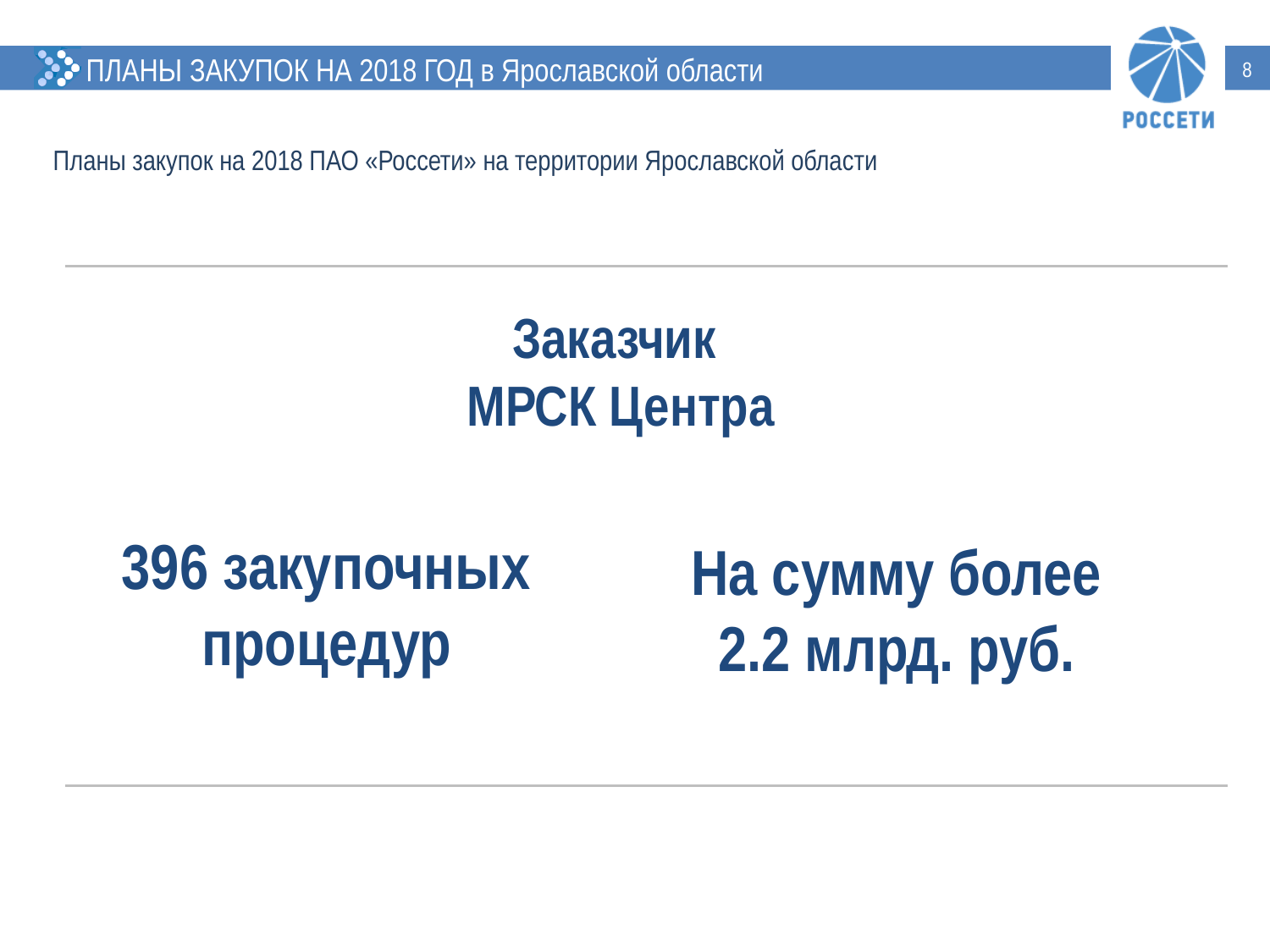

8
ПЛАНЫ ЗАКУПОК НА 2018 ГОД в Ярославской области
Планы закупок на 2018 ПАО «Россети» на территории Ярославской области
Заказчик
МРСК Центра
396 закупочных процедур
На сумму более 2.2 млрд. руб.